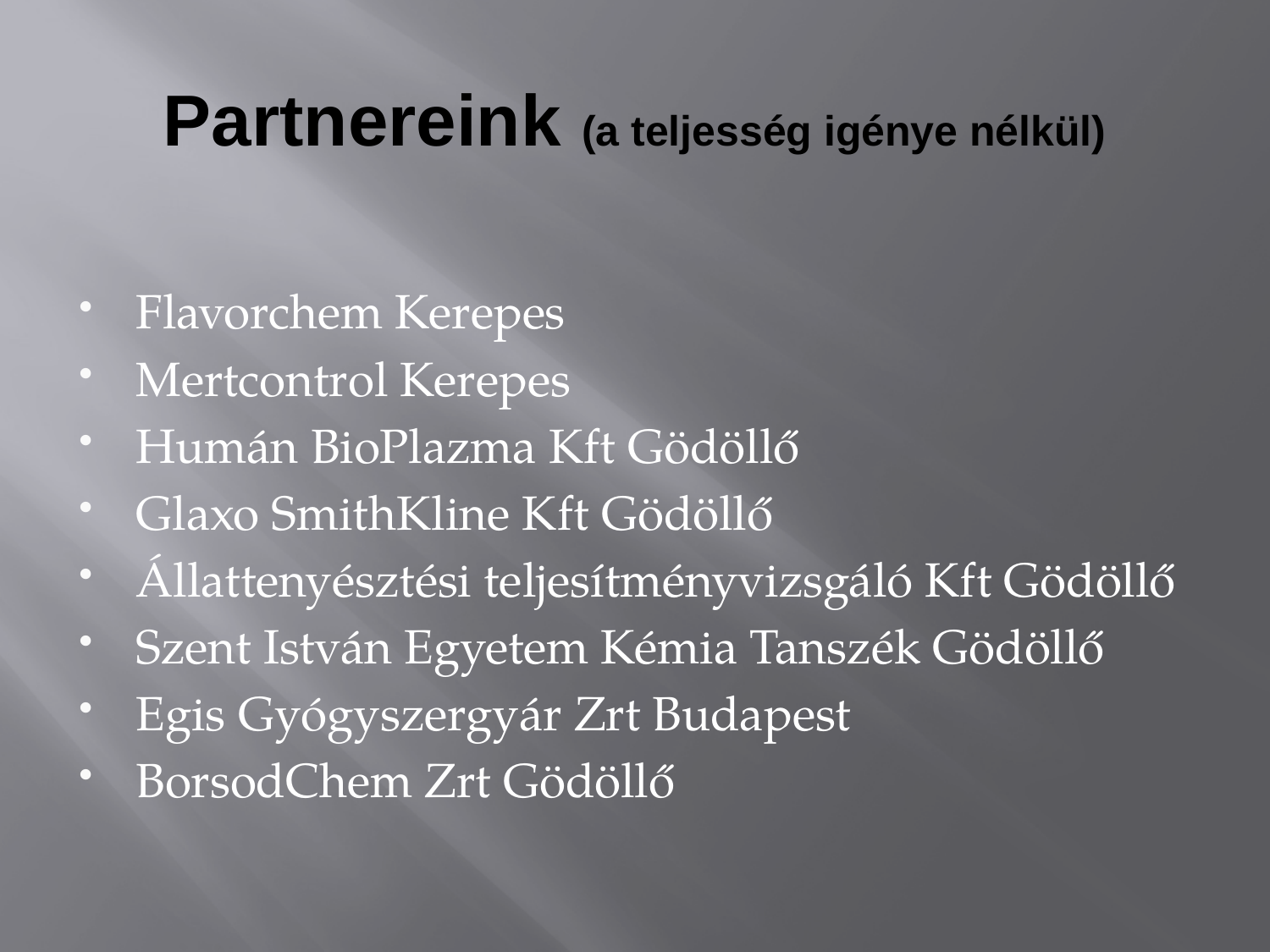

# Partnereink (a teljesség igénye nélkül)

Flavorchem Kerepes
Mertcontrol Kerepes
Humán BioPlazma Kft Gödöllő
Glaxo SmithKline Kft Gödöllő
Állattenyésztési teljesítményvizsgáló Kft Gödöllő
Szent István Egyetem Kémia Tanszék Gödöllő
Egis Gyógyszergyár Zrt Budapest
BorsodChem Zrt Gödöllő